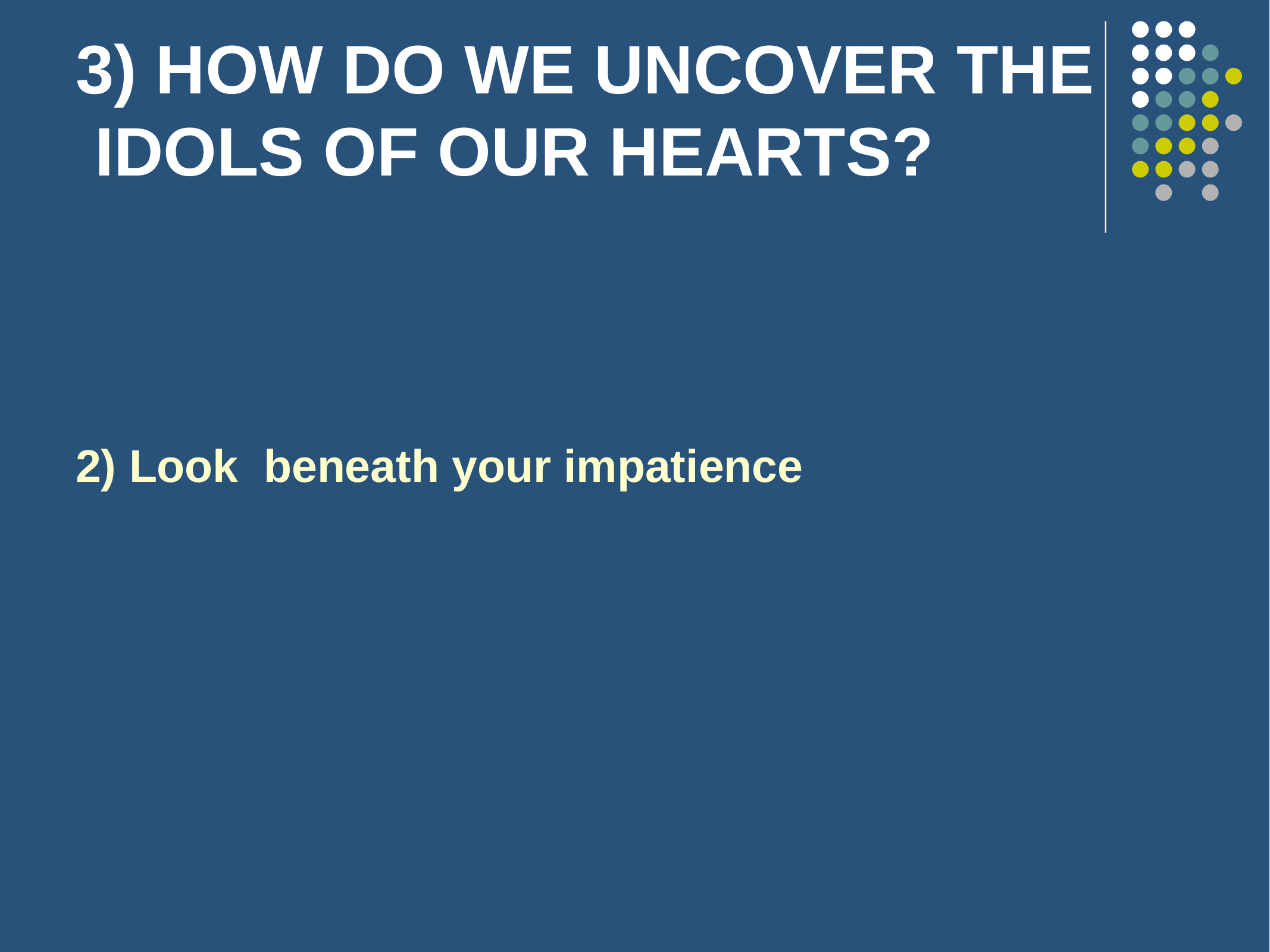

# 3) HOW DO WE UNCOVER THE  IDOLS OF OUR HEARTS?

2) Look  beneath your impatience